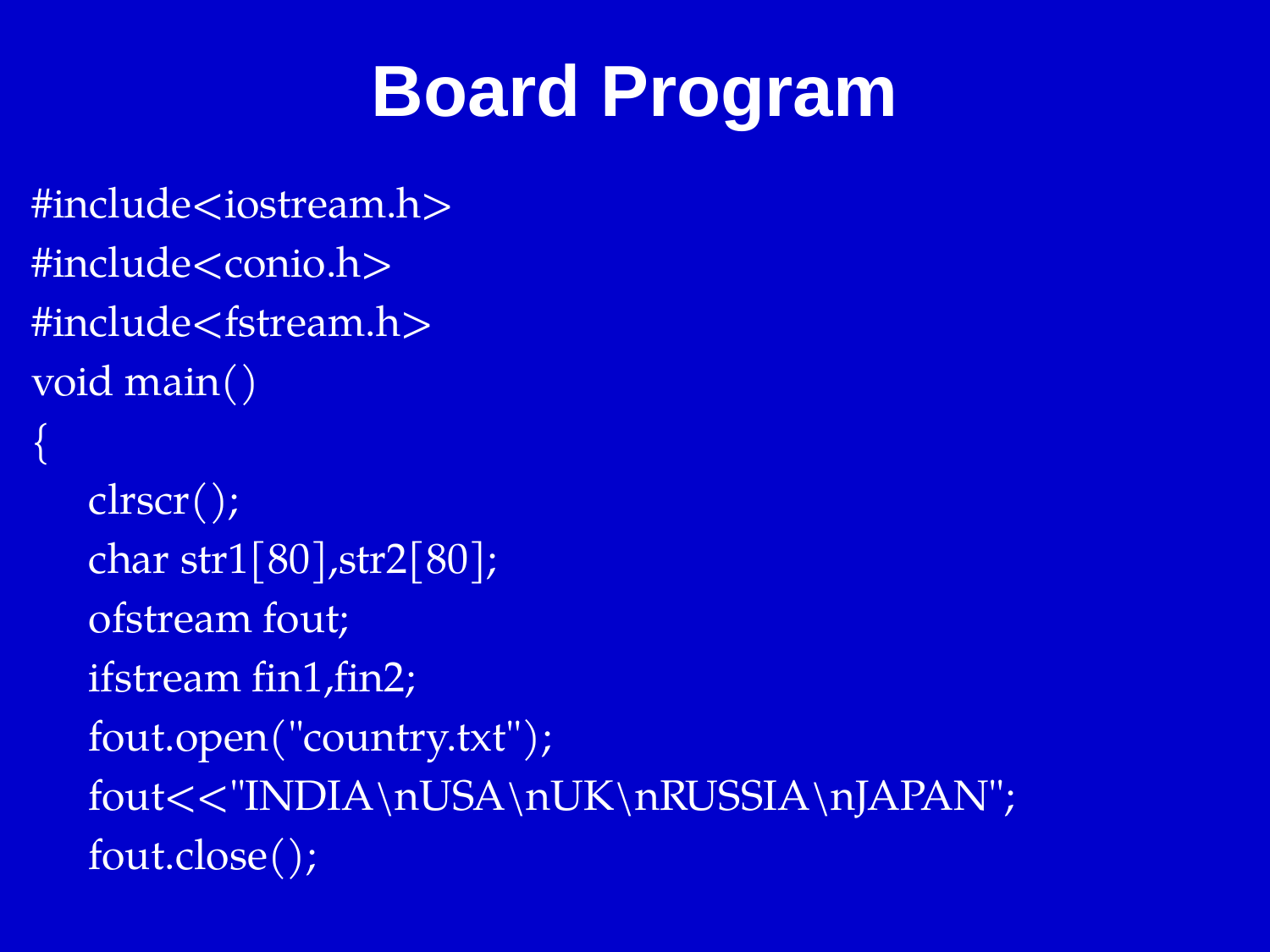

# Board Program
#include<iostream.h>
#include<conio.h>
#include<fstream.h>
void main()
{
	clrscr();
	char str1[80],str2[80];
	ofstream fout;
	ifstream fin1,fin2;
	fout.open("country.txt");
	fout<<"INDIA\nUSA\nUK\nRUSSIA\nJAPAN";
	fout.close();